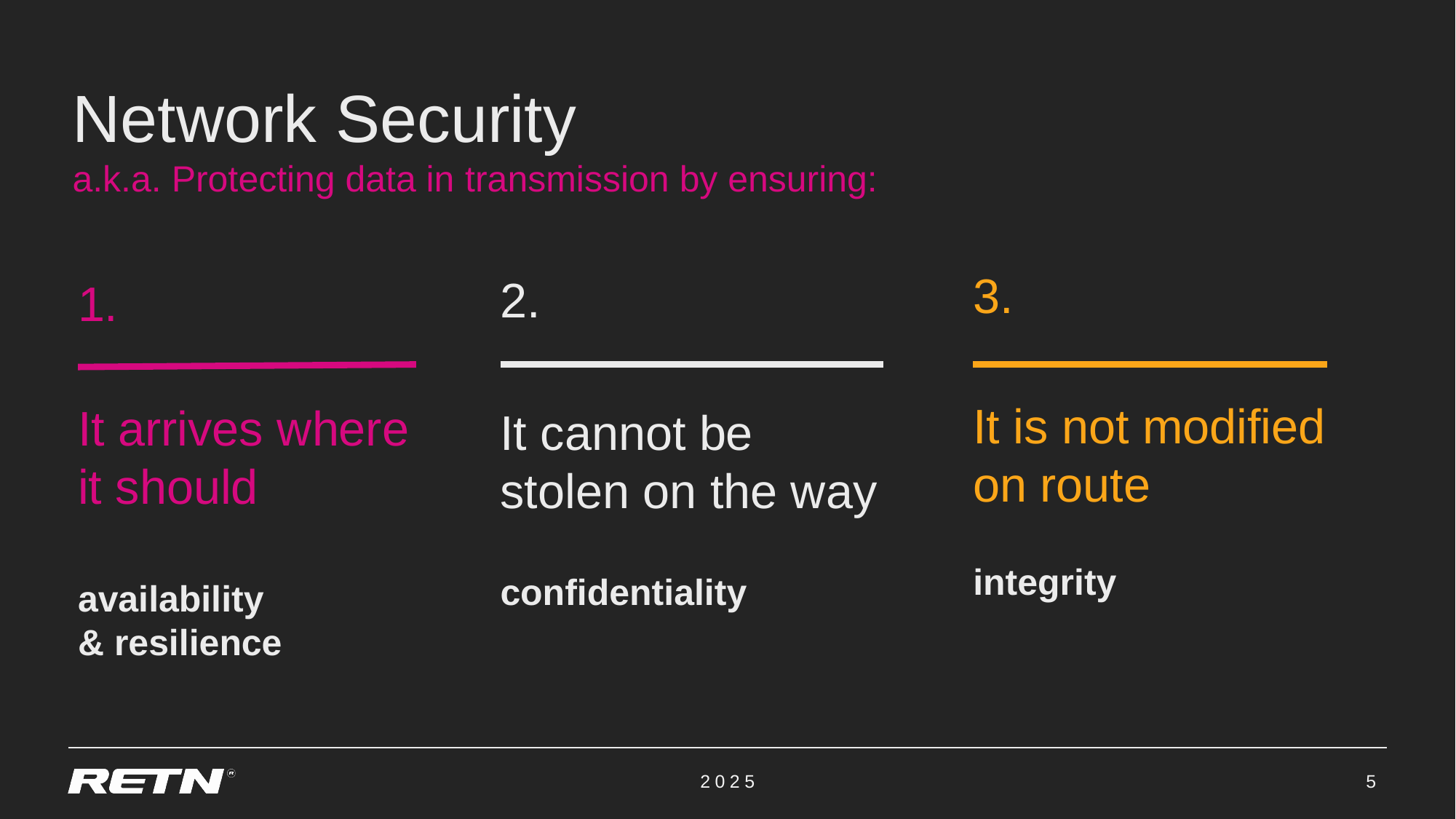

# Network Security a.k.a. Protecting data in transmission by ensuring:
3.
2.
1.
It is not modified on route
integrity
It arrives where it should

availability
& resilience

It cannot be stolen on the way

confidentiality
2025
5